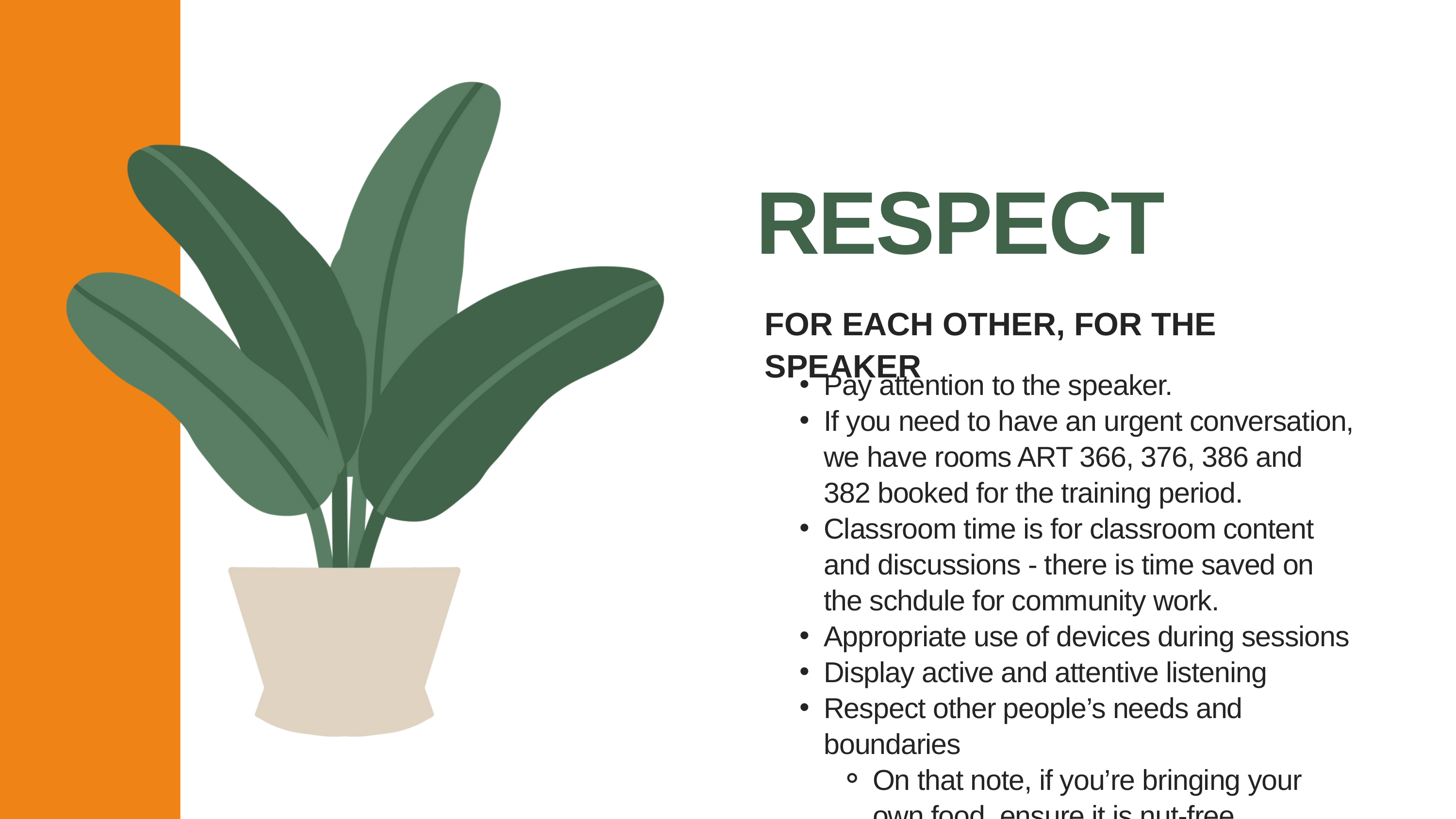

RESPECT
FOR EACH OTHER, FOR THE SPEAKER
Pay attention to the speaker.
If you need to have an urgent conversation, we have rooms ART 366, 376, 386 and 382 booked for the training period.
Classroom time is for classroom content and discussions - there is time saved on the schdule for community work.
Appropriate use of devices during sessions
Display active and attentive listening
Respect other people’s needs and boundaries
On that note, if you’re bringing your own food, ensure it is nut-free